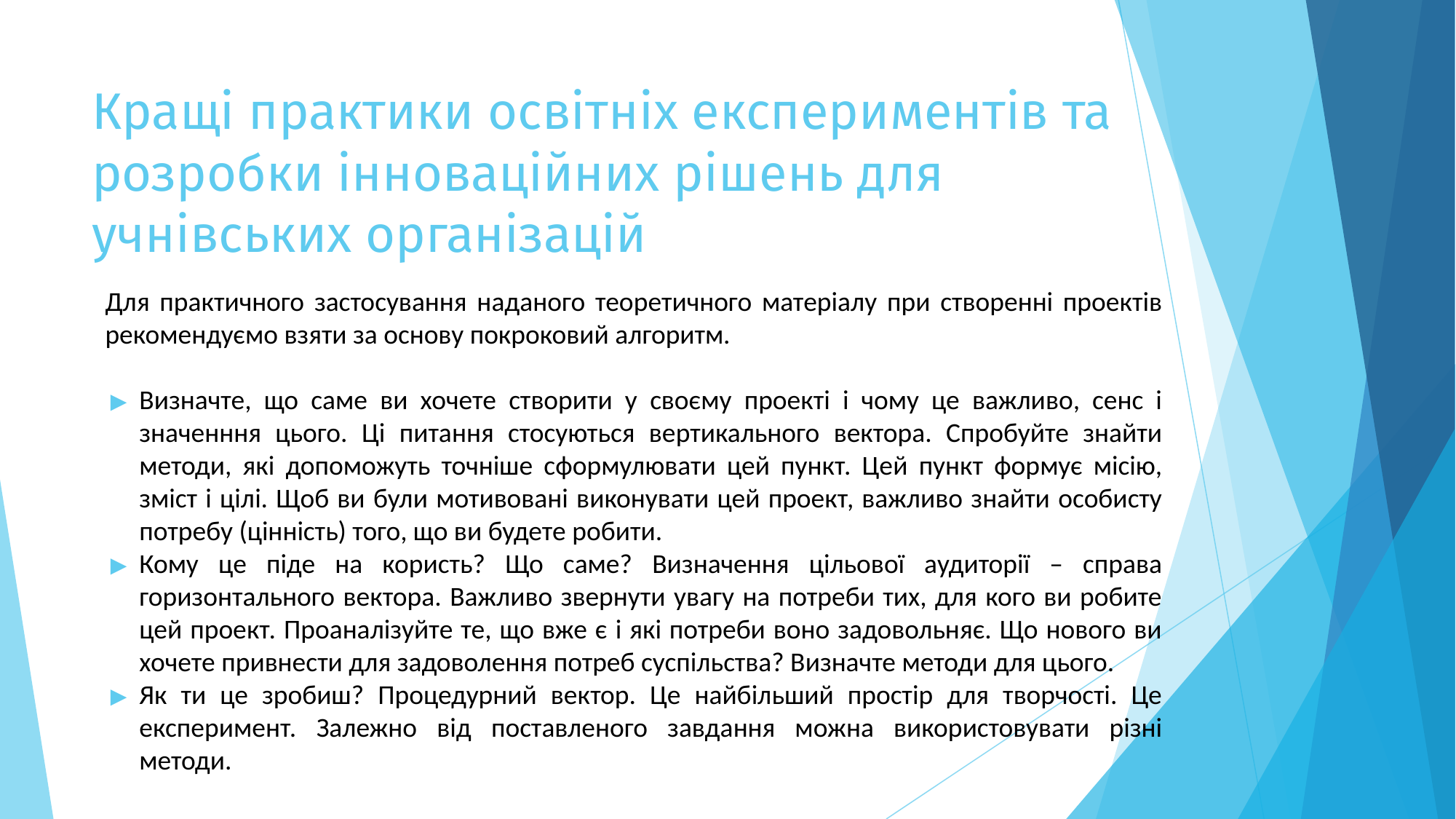

# Кращі практики освітніх експериментів та розробки інноваційних рішень для учнівських організацій
Для практичного застосування наданого теоретичного матеріалу при створенні проектів рекомендуємо взяти за основу покроковий алгоритм.

Визначте, що саме ви хочете створити у своєму проекті і чому це важливо, сенс і значенння цього. Ці питання стосуються вертикального вектора. Спробуйте знайти методи, які допоможуть точніше сформулювати цей пункт. Цей пункт формує місію, зміст і цілі. Щоб ви були мотивовані виконувати цей проект, важливо знайти особисту потребу (цінність) того, що ви будете робити.
Кому це піде на користь? Що саме? Визначення цільової аудиторії – справа горизонтального вектора. Важливо звернути увагу на потреби тих, для кого ви робите цей проект. Проаналізуйте те, що вже є і які потреби воно задовольняє. Що нового ви хочете привнести для задоволення потреб суспільства? Визначте методи для цього.
Як ти це зробиш? Процедурний вектор. Це найбільший простір для творчості. Це експеримент. Залежно від поставленого завдання можна використовувати різні методи.